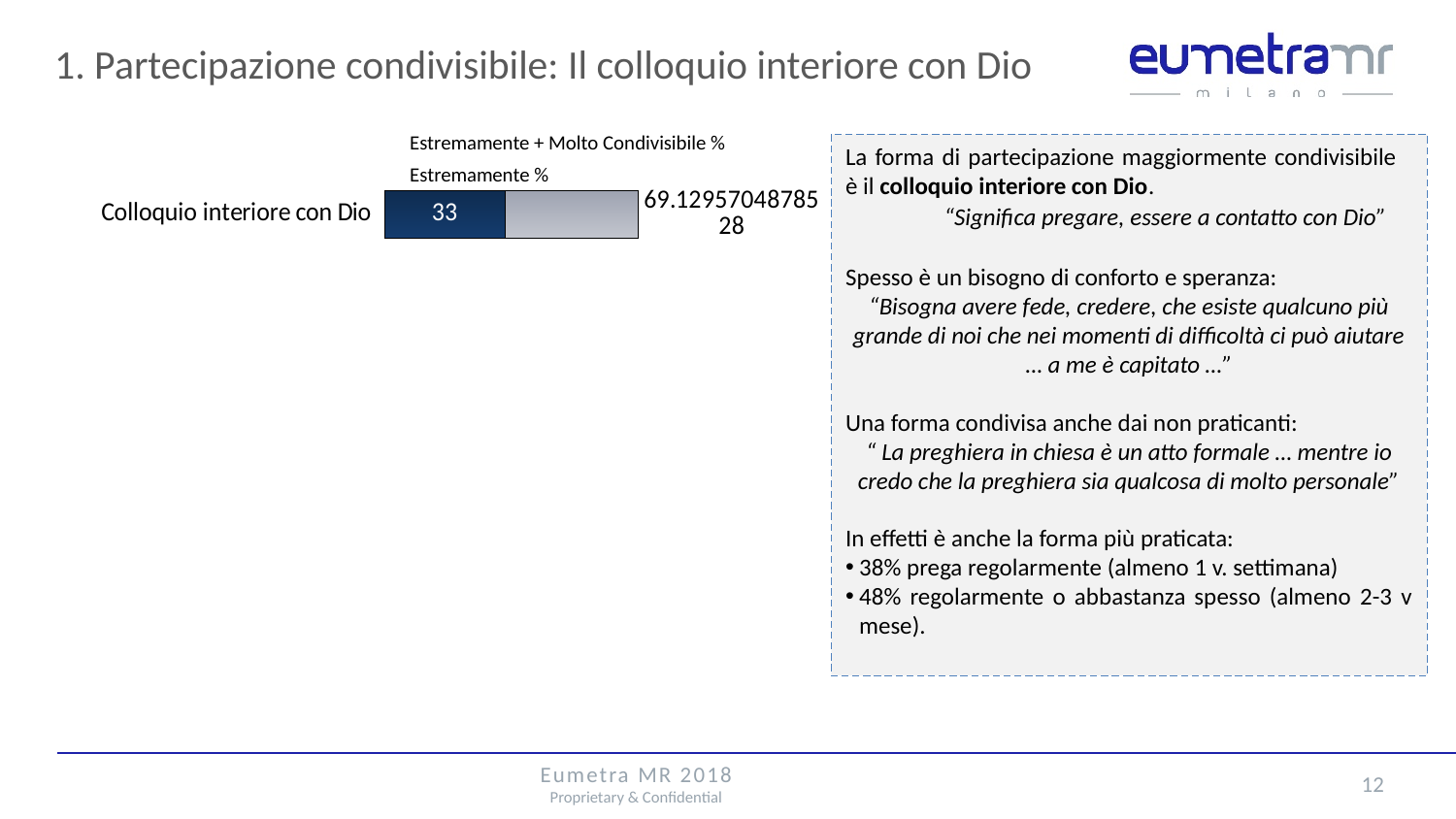

1. Partecipazione condivisibile: Il colloquio interiore con Dio
Estremamente + Molto Condivisibile %
La forma di partecipazione maggiormente condivisibile   è il colloquio interiore con Dio.
“Significa pregare, essere a contatto con Dio”

Spesso è un bisogno di conforto e speranza:
“Bisogna avere fede, credere, che esiste qualcuno più grande di noi che nei momenti di difficoltà ci può aiutare … a me è capitato …”

Una forma condivisa anche dai non praticanti:
“ La preghiera in chiesa è un atto formale … mentre io credo che la preghiera sia qualcosa di molto personale”

In effetti è anche la forma più praticata:
38% prega regolarmente (almeno 1 v. settimana)
48% regolarmente o abbastanza spesso (almeno 2-3 v mese).

Estremamente %

### Chart

| Category | Molto +Abbastanza | Molto |
|---|---|---|
| Colloquio interiore con Dio | 69.12957048785279 | 32.71745902807823 |